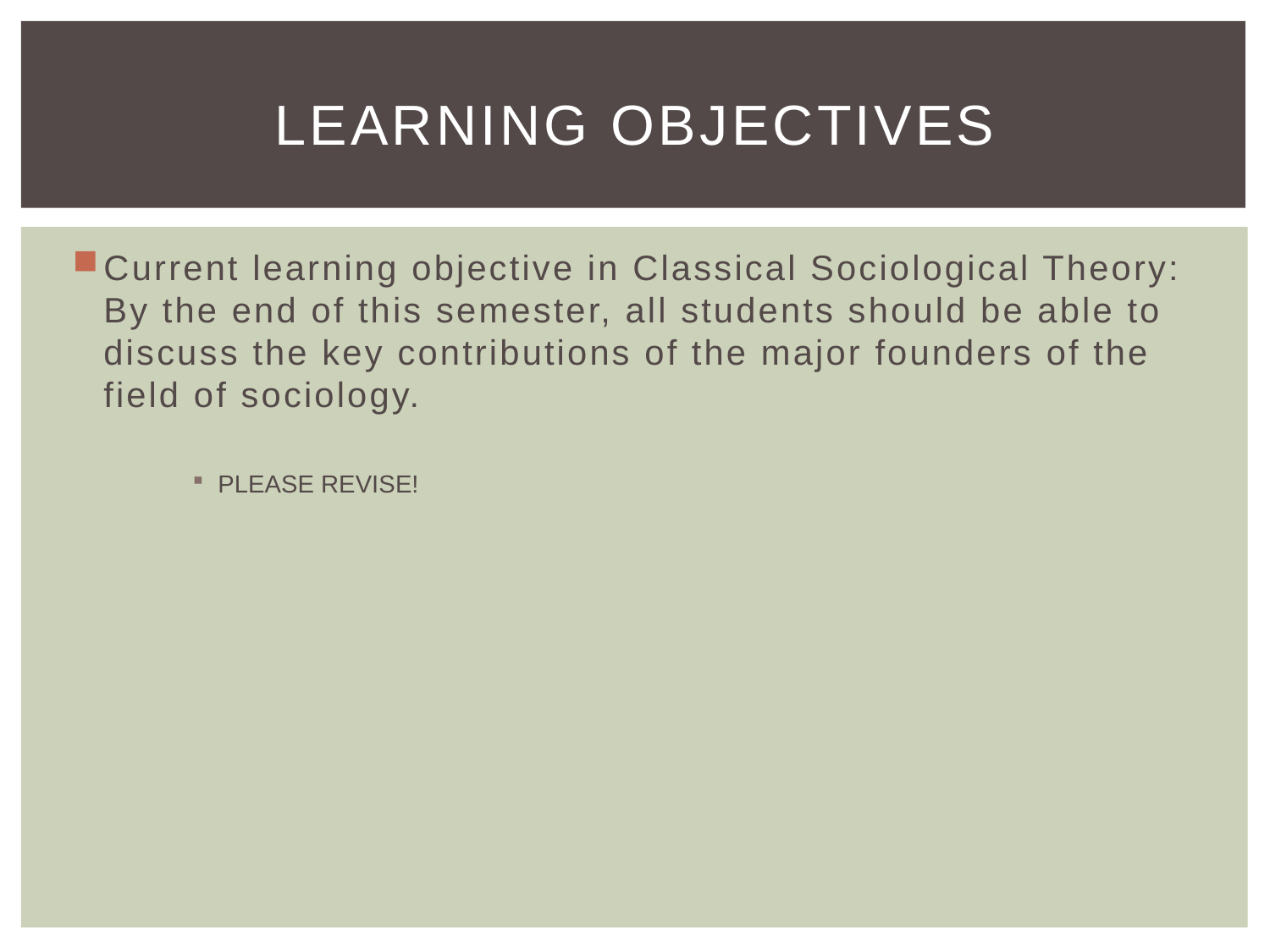

# Learning objectives
Current learning objective in Classical Sociological Theory: By the end of this semester, all students should be able to discuss the key contributions of the major founders of the field of sociology.

PLEASE REVISE!